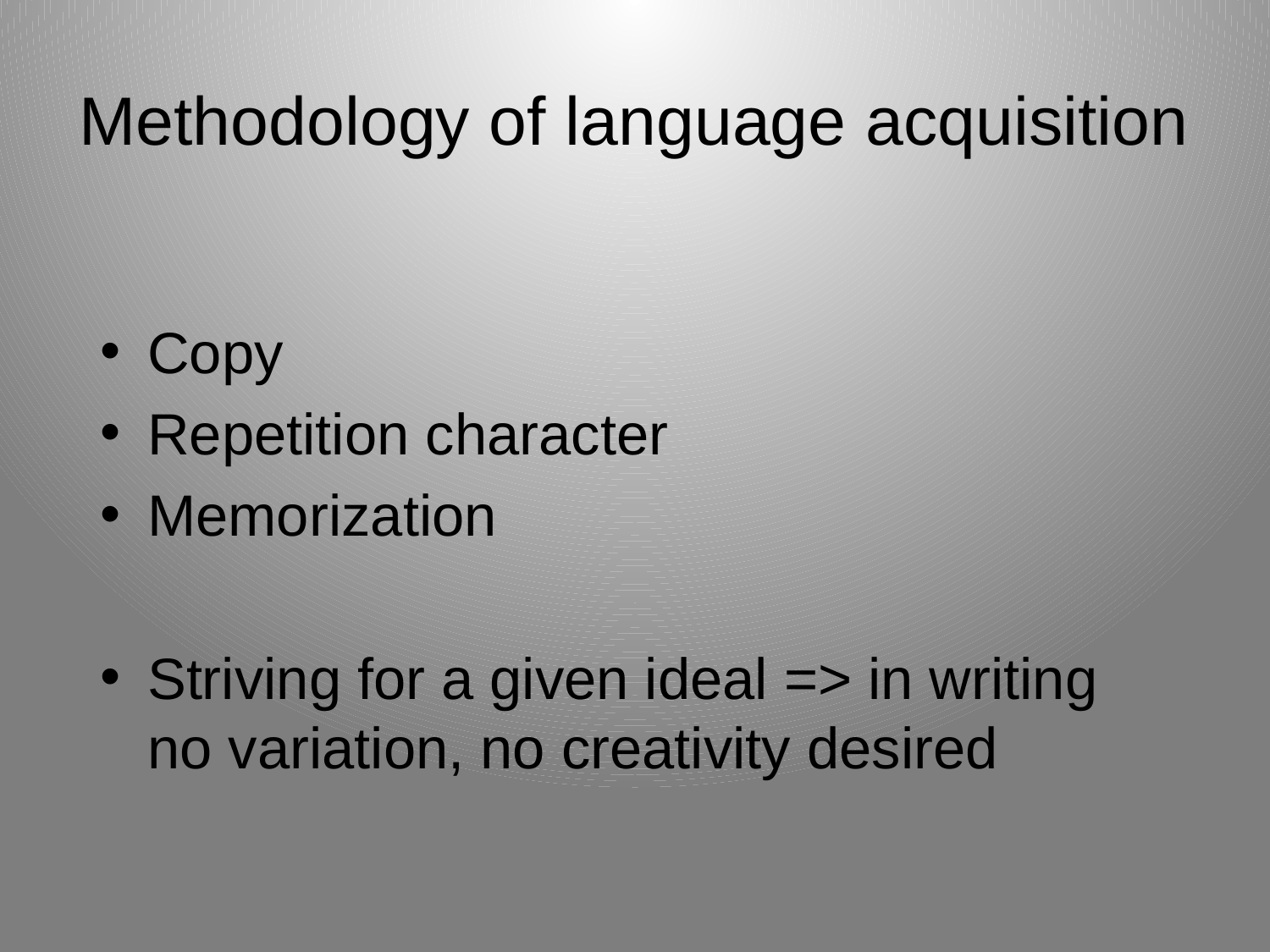

# Methodology of language acquisition
Copy
Repetition character
Memorization

Striving for a given ideal => in writing no variation, no creativity desired